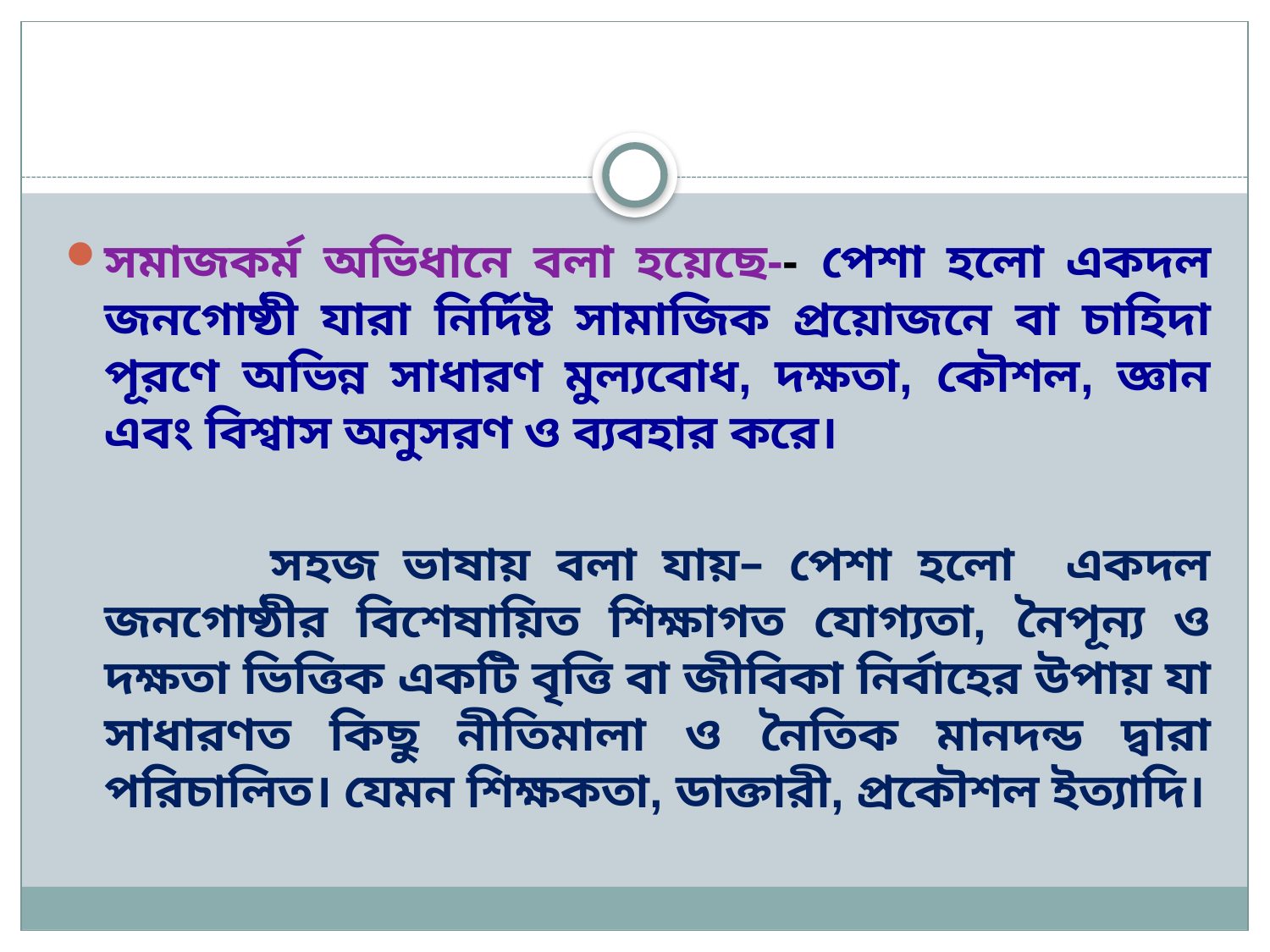

#

সমাজকর্ম অভিধানে বলা হয়েছে-- পেশা হলো একদল জনগোষ্ঠী যারা নির্দিষ্ট সামাজিক প্রয়োজনে বা চাহিদা পূরণে অভিন্ন সাধারণ মুল্যবোধ, দক্ষতা, কৌশল, জ্ঞান এবং বিশ্বাস অনুসরণ ও ব্যবহার করে।

        সহজ ভাষায় বলা যায়– পেশা হলো  একদল জনগোষ্ঠীর বিশেষায়িত শিক্ষাগত যোগ্যতা, নৈপূন্য ও দক্ষতা ভিত্তিক একটি বৃত্তি বা জীবিকা নির্বাহের উপায় যা সাধারণত কিছু নীতিমালা ও নৈতিক মানদন্ড দ্বারা পরিচালিত। যেমন শিক্ষকতা, ডাক্তারী, প্রকৌশল ইত্যাদি।